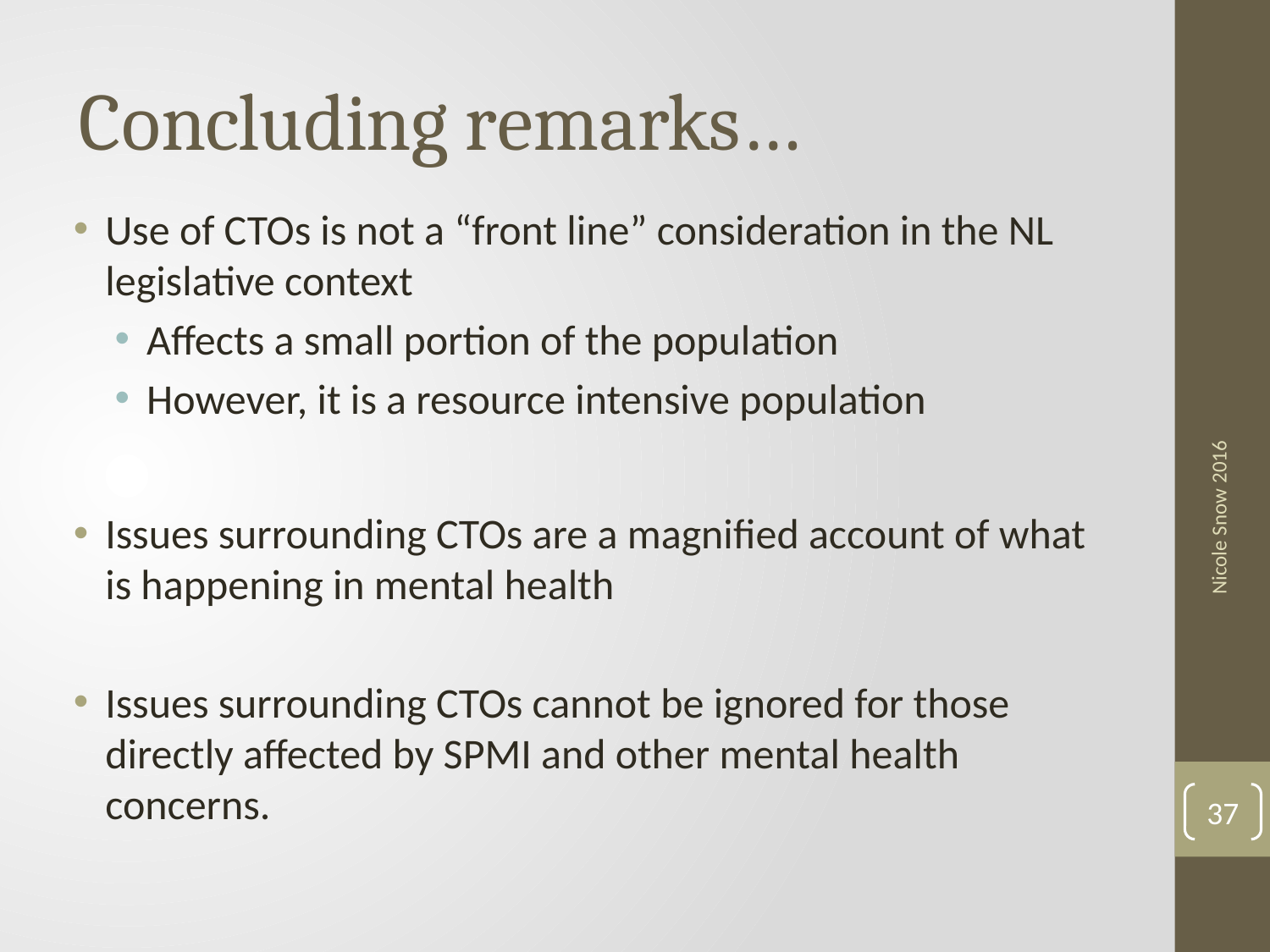

# Concluding remarks…
Use of CTOs is not a “front line” consideration in the NL legislative context
Affects a small portion of the population
However, it is a resource intensive population

Issues surrounding CTOs are a magnified account of what is happening in mental health

Issues surrounding CTOs cannot be ignored for those directly affected by SPMI and other mental health concerns.
Nicole Snow 2016
37